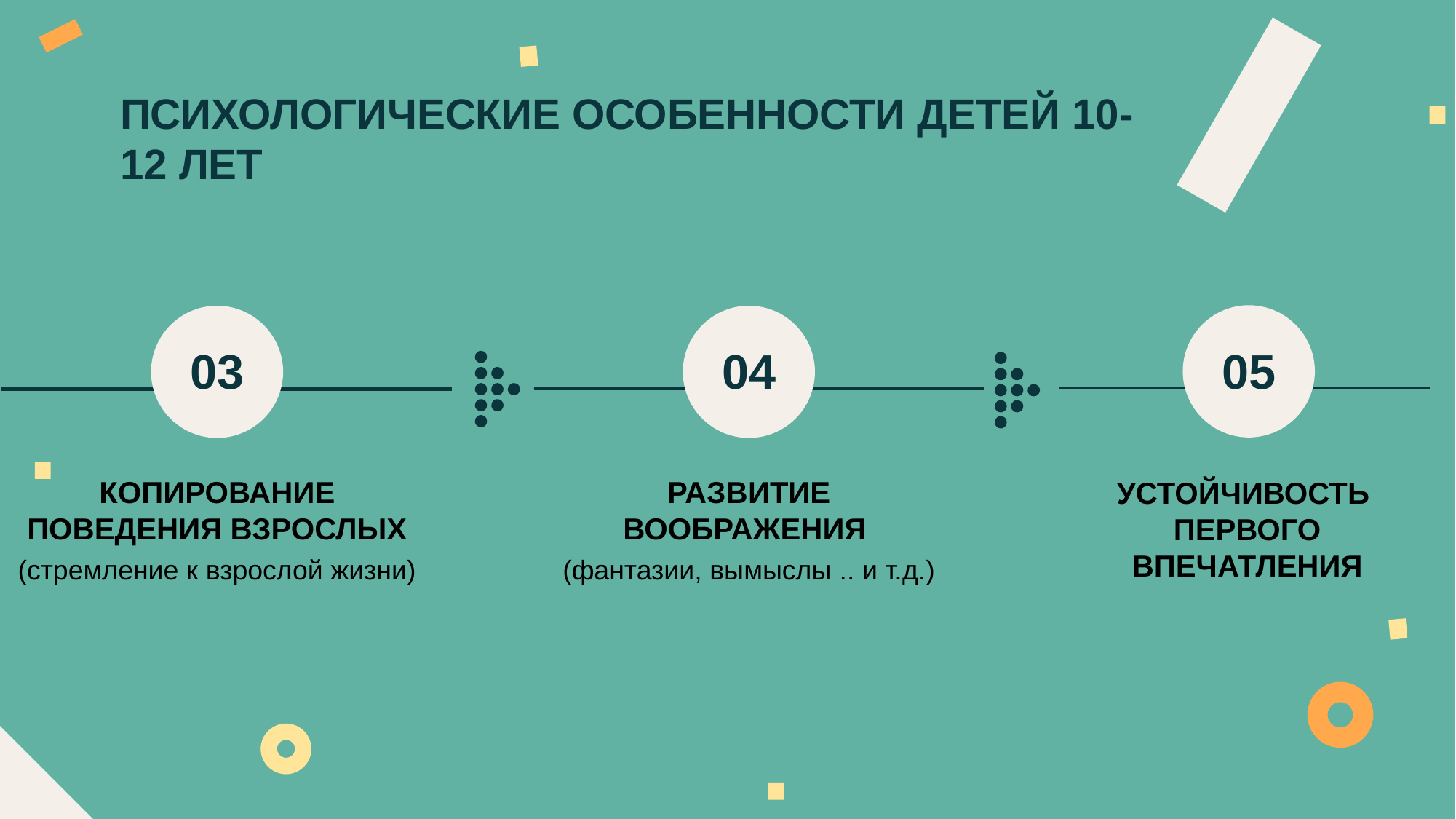

# ПСИХОЛОГИЧЕСКИЕ ОСОБЕННОСТИ ДЕТЕЙ 10- 12 ЛЕТ

05
03
04

КОПИРОВАНИЕ
ПОВЕДЕНИЯ ВЗРОСЛЫХ
РАЗВИТИЕ
ВООБРАЖЕНИЯ
УСТОЙЧИВОСТЬ
ПЕРВОГО ВПЕЧАТЛЕНИЯ
(стремление к взрослой жизни)
(фантазии, вымыслы .. и т.д.)